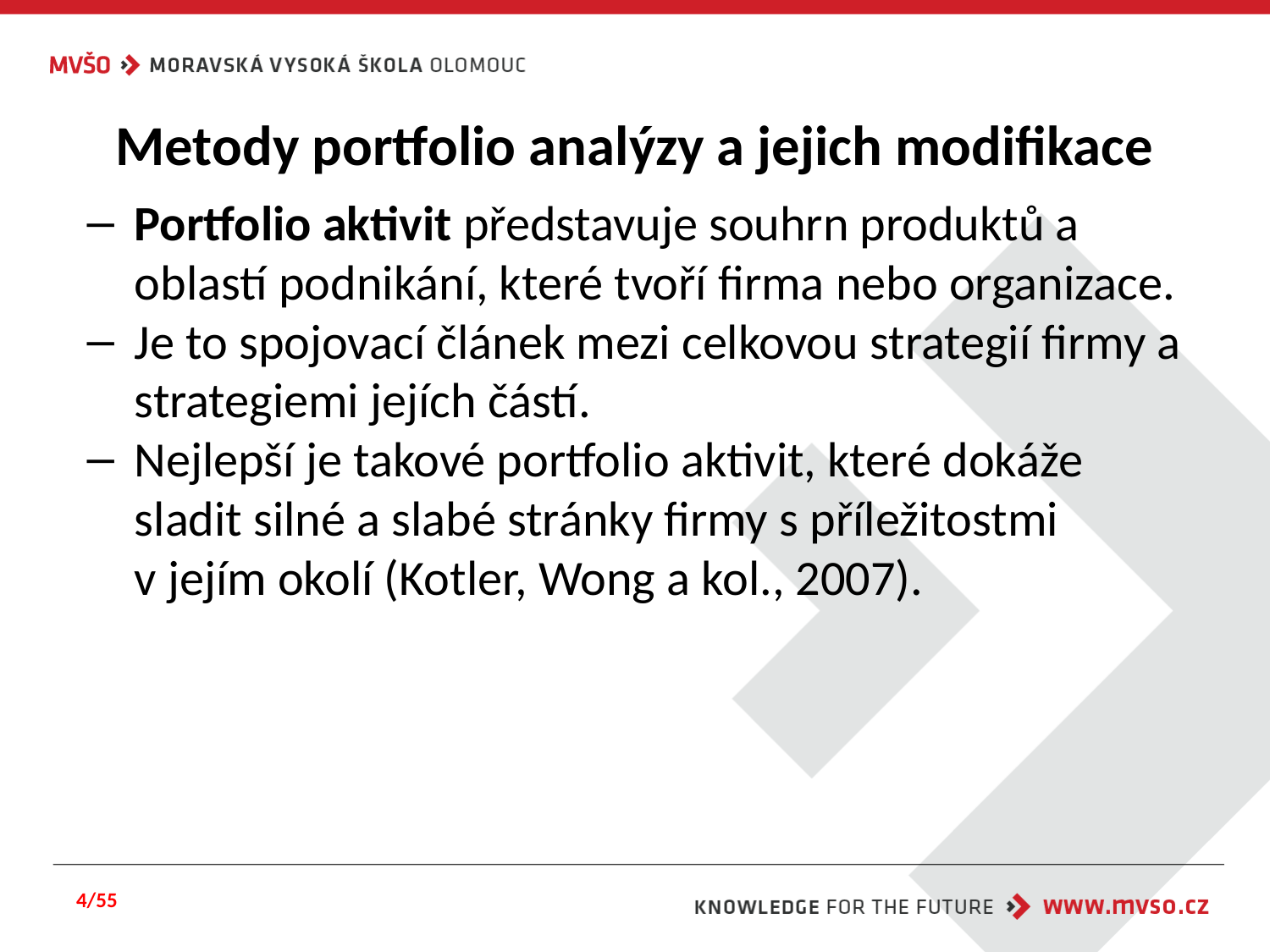

# Metody portfolio analýzy a jejich modifikace
Portfolio aktivit představuje souhrn produktů a oblastí podnikání, které tvoří firma nebo organizace.
Je to spojovací článek mezi celkovou strategií firmy a strategiemi jejích částí.
Nejlepší je takové portfolio aktivit, které dokáže sladit silné a slabé stránky firmy s příležitostmi v jejím okolí (Kotler, Wong a kol., 2007).
4/55